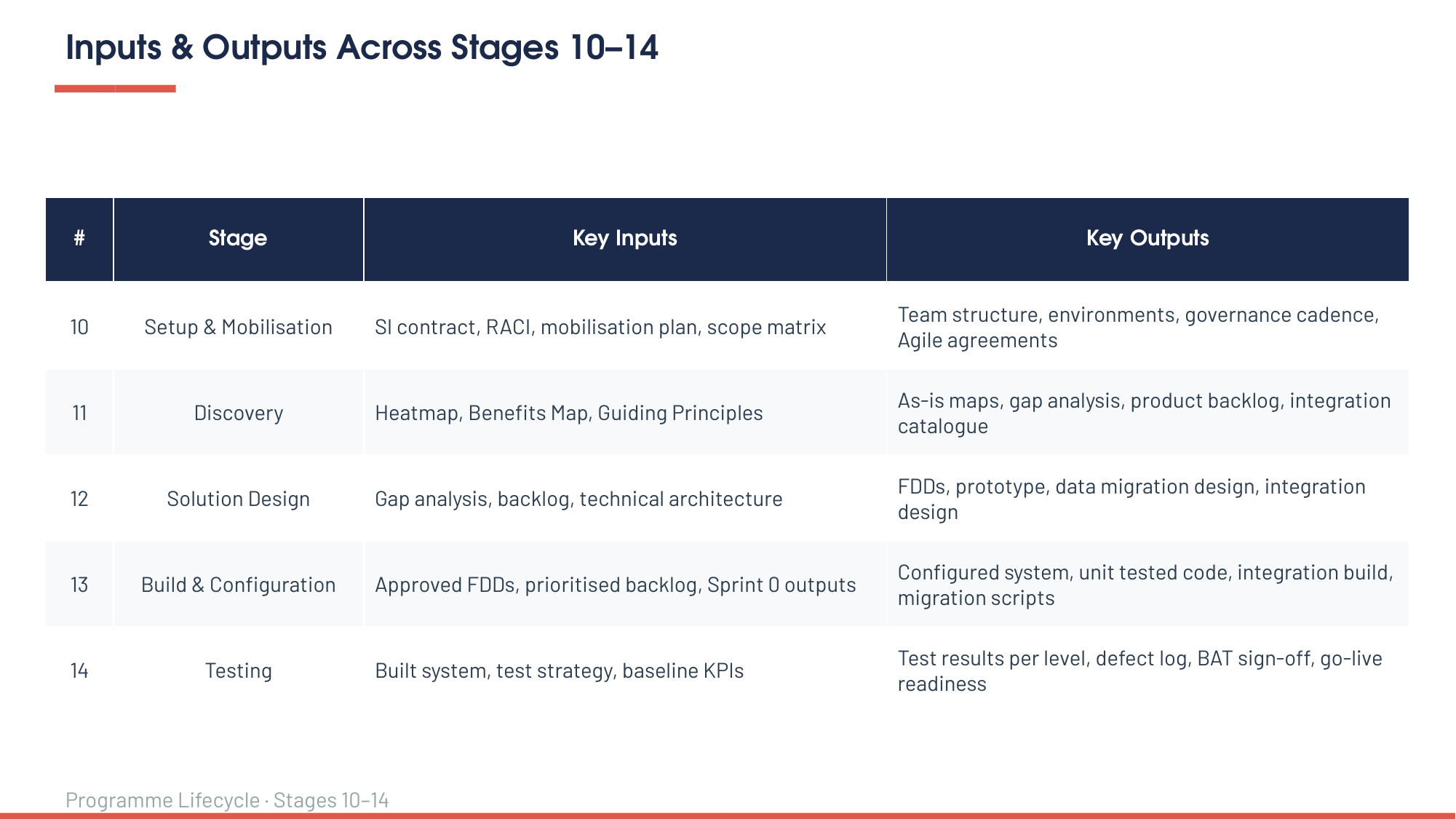

# Inputs & Outputs Across Stages 10–14

| # | Stage | Key Inputs | Key Outputs |
| --- | --- | --- | --- |
| 10 | Setup & Mobilisation | SI contract, RACI, mobilisation plan, scope matrix | Team structure, environments, governance cadence, Agile agreements |
| 11 | Discovery | Heatmap, Benefits Map, Guiding Principles | As-is maps, gap analysis, product backlog, integration catalogue |
| 12 | Solution Design | Gap analysis, backlog, technical architecture | FDDs, prototype, data migration design, integration design |
| 13 | Build & Configuration | Approved FDDs, prioritised backlog, Sprint 0 outputs | Configured system, unit tested code, integration build, migration scripts |
| 14 | Testing | Built system, test strategy, baseline KPIs | Test results per level, defect log, BAT sign-off, go-live readiness |
Programme Lifecycle · Stages 10–14